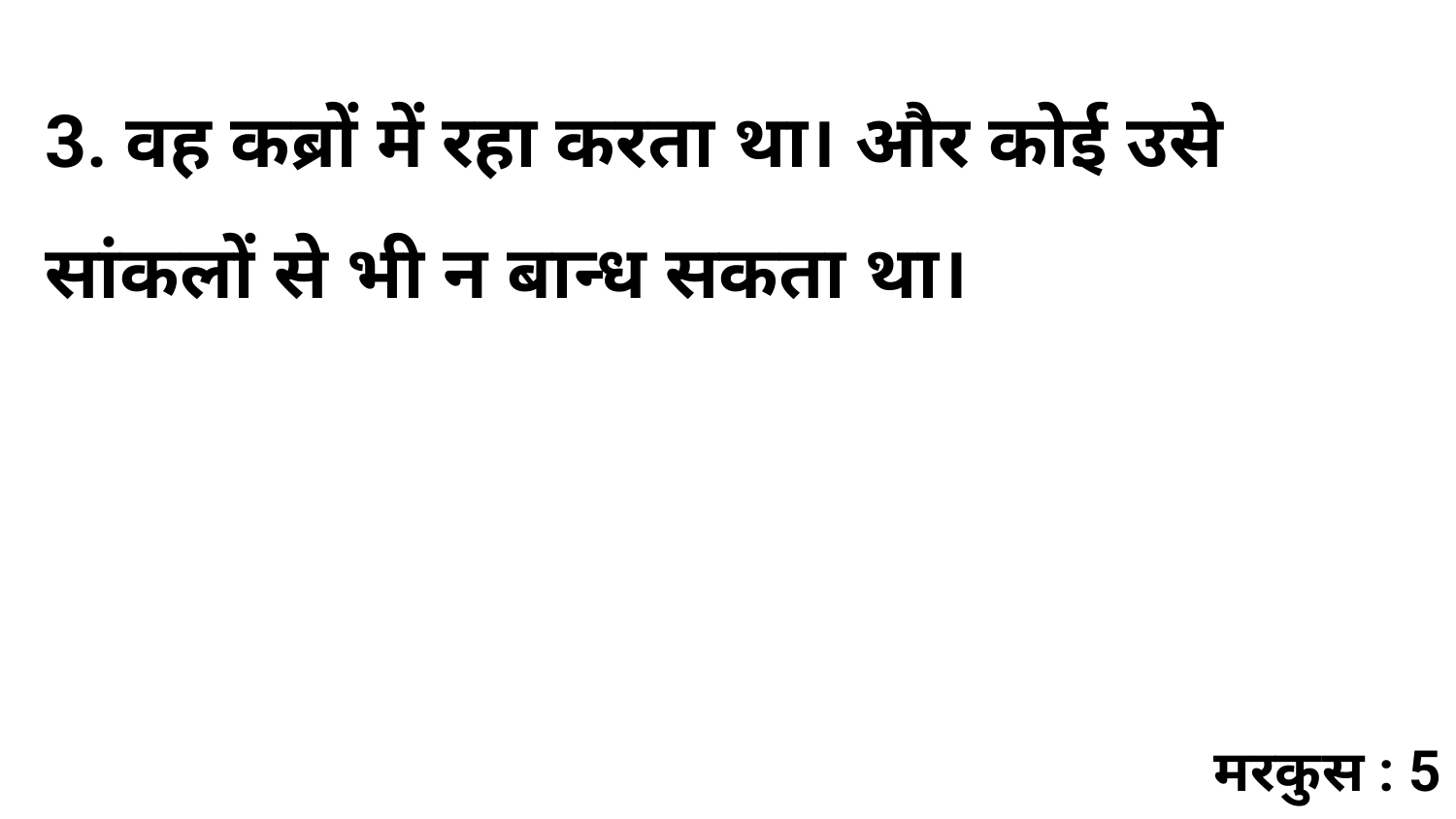

3. वह कब्रों में रहा करता था। और कोई उसे सांकलों से भी न बान्ध सकता था।
मरकुस : 5